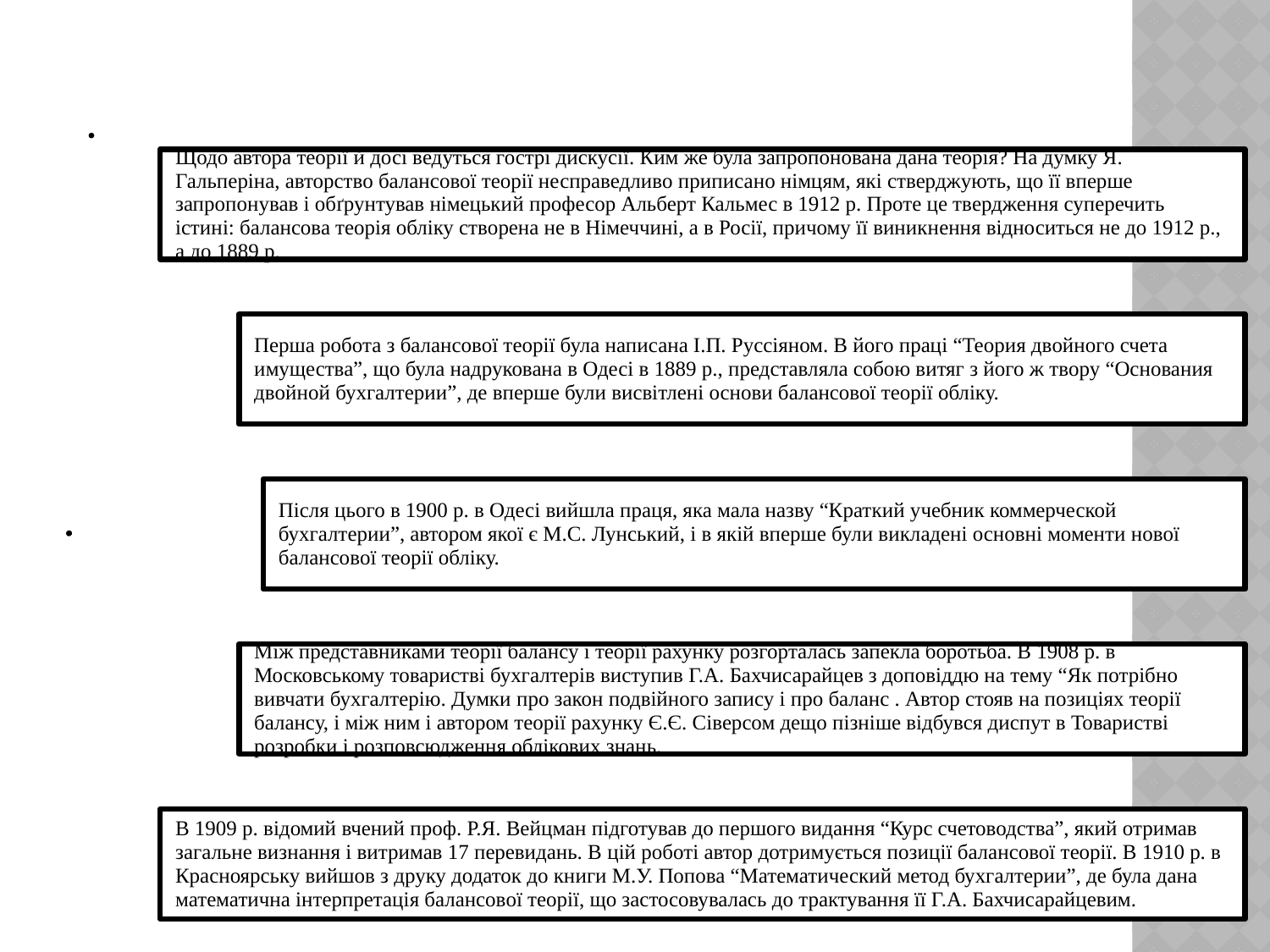

#
Щодо автора теорії й досі ведуться гострі дискусії. Ким же була запропонована дана теорія? На думку Я. Гальперіна, авторство балансової теорії несправедливо приписано німцям, які стверджують, що її вперше запропонував і обґрунтував німецький професор Альберт Кальмес в 1912 р. Проте це твердження суперечить істині: балансова теорія обліку створена не в Німеччині, а в Росії, причому її виникнення відноситься не до 1912 р., а до 1889 р.
Перша робота з балансової теорії була написана І.П. Руссіяном. В його праці “Теория двойного счета имущества”, що була надрукована в Одесі в 1889 р., представляла собою витяг з його ж твору “Основания двойной бухгалтерии”, де вперше були висвітлені основи балансової теорії обліку.
Після цього в 1900 р. в Одесі вийшла праця, яка мала назву “Краткий учебник коммерческой бухгалтерии”, автором якої є М.С. Лунський, і в якій вперше були викладені основні моменти нової балансової теорії обліку.
Між представниками теорії балансу і теорії рахунку розгорталась запекла боротьба. В 1908 р. в Московському товаристві бухгалтерів виступив Г.А. Бахчисарайцев з доповіддю на тему “Як потрібно вивчати бухгалтерію. Думки про закон подвійного запису і про баланс . Автор стояв на позиціях теорії балансу, і між ним і автором теорії рахунку Є.Є. Сіверсом дещо пізніше відбувся диспут в Товаристві розробки і розповсюдження облікових знань.
В 1909 р. відомий вчений проф. Р.Я. Вейцман підготував до першого видання “Курс счетоводства”, який отримав загальне визнання і витримав 17 перевидань. В цій роботі автор дотримується позиції балансової теорії. В 1910 р. в Красноярську вийшов з друку додаток до книги М.У. Попова “Математический метод бухгалтерии”, де була дана математична інтерпретація балансової теорії, що застосовувалась до трактування її Г.А. Бахчисарайцевим.